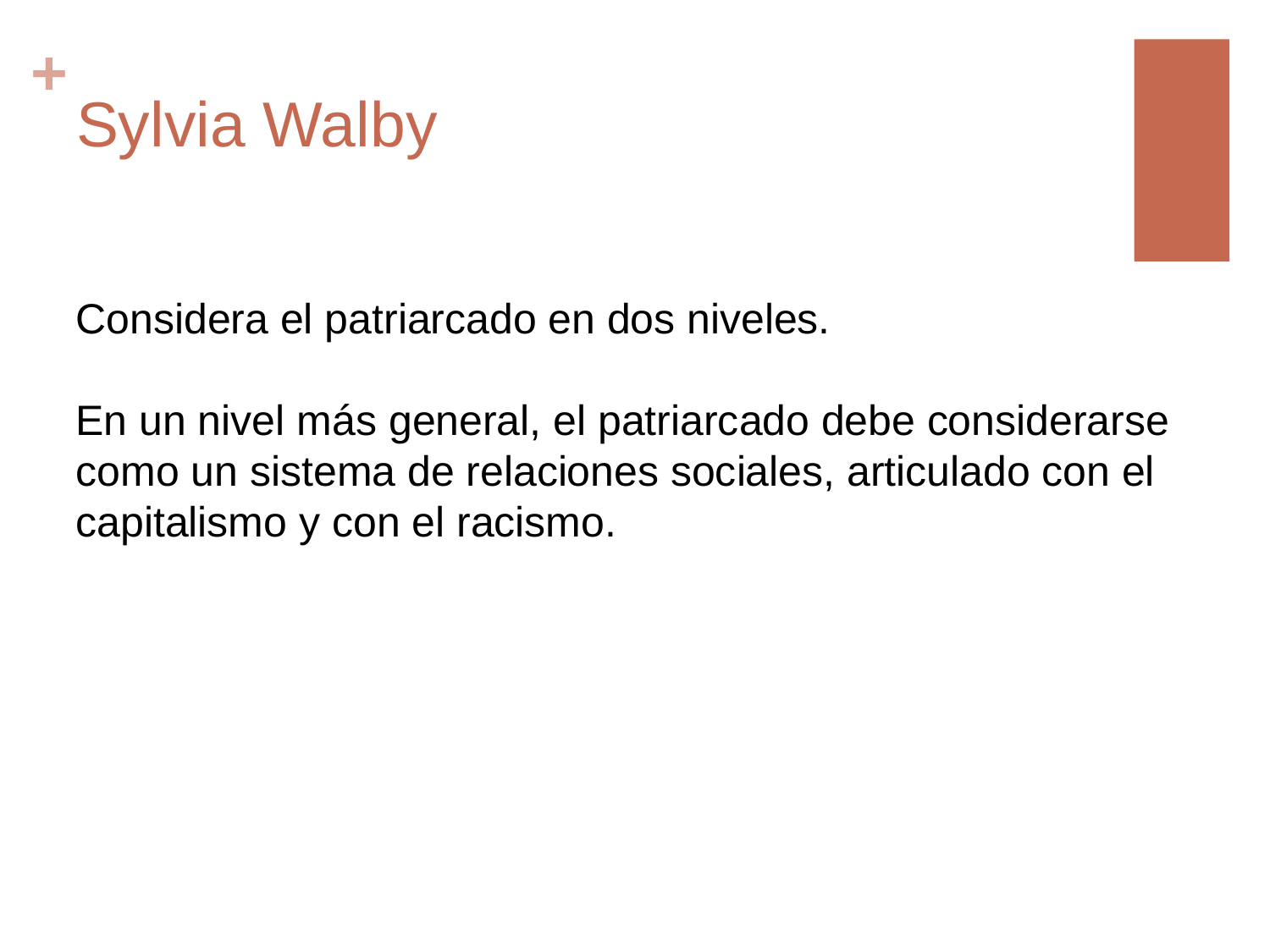

# Sylvia Walby
Considera el patriarcado en dos niveles.

En un nivel más general, el patriarcado debe considerarse como un sistema de relaciones sociales, articulado con el capitalismo y con el racismo.